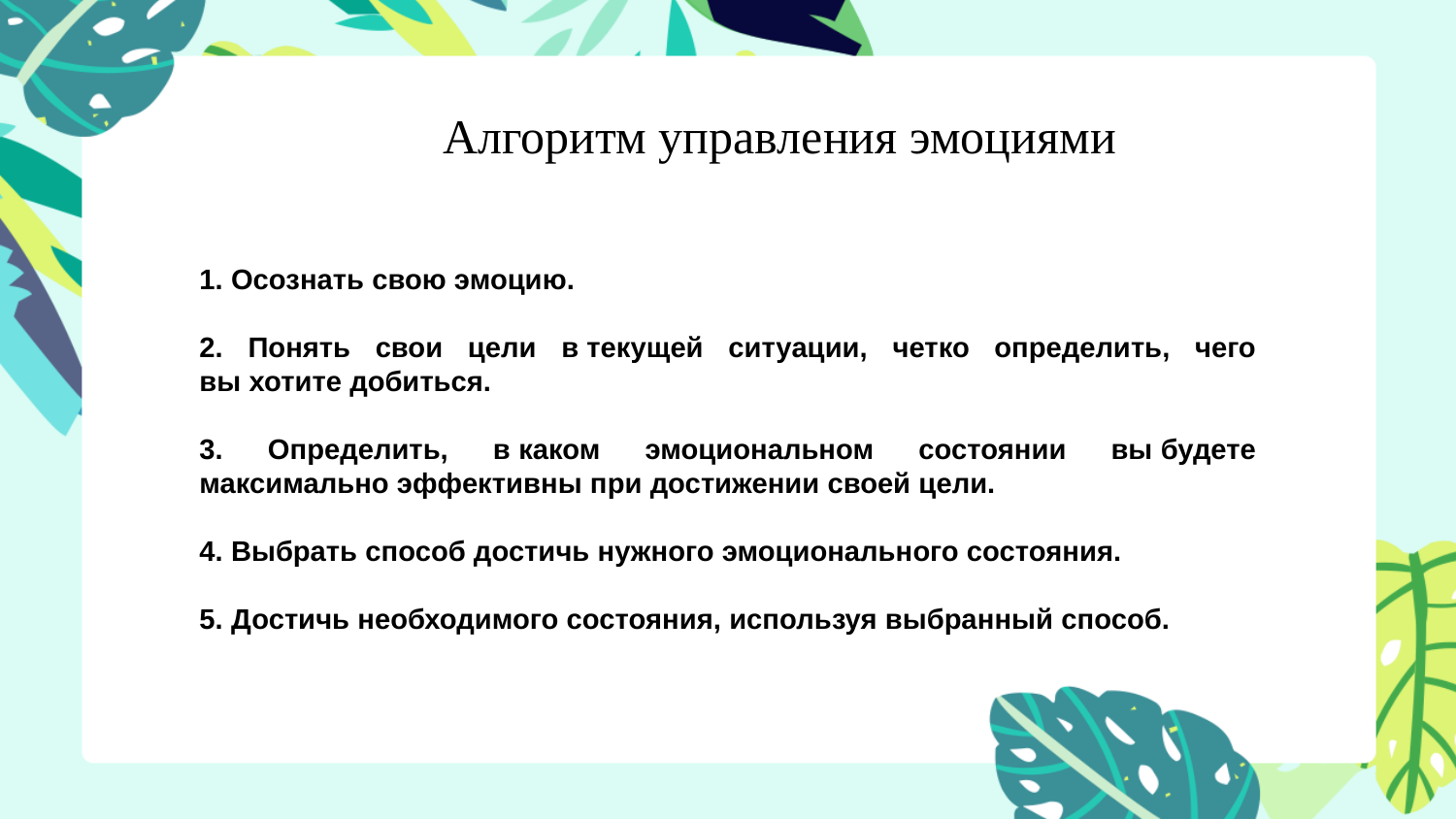

Алгоритм управления эмоциями
1. Осознать свою эмоцию.

2. Понять свои цели в текущей ситуации, четко определить, чего вы хотите добиться.

3. Определить, в каком эмоциональном состоянии вы будете максимально эффективны при достижении своей цели.

4. Выбрать способ достичь нужного эмоционального состояния.

5. Достичь необходимого состояния, используя выбранный способ.